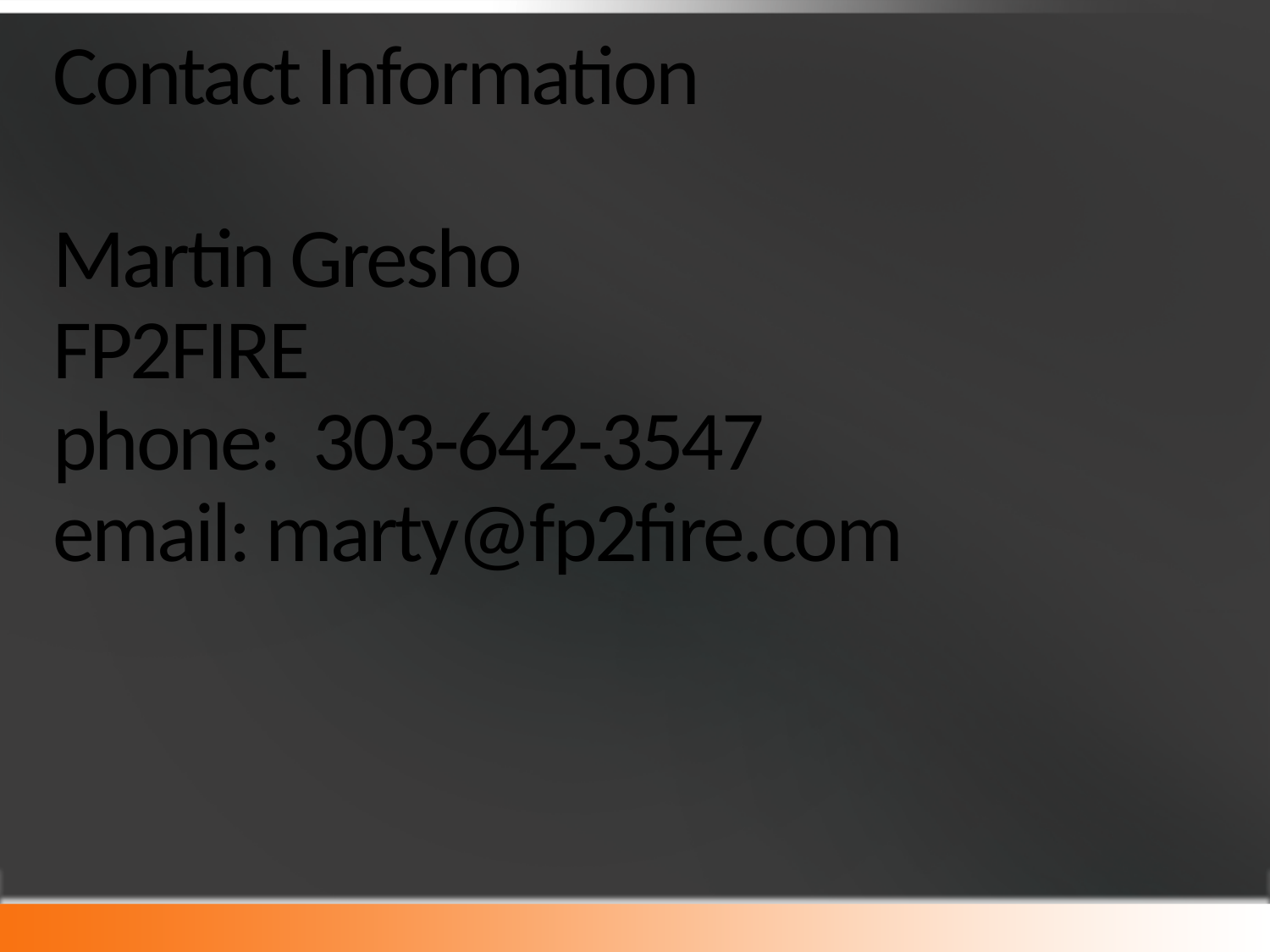

# Contact Information Martin Gresho FP2FIRE phone:  303-642-3547 email: marty@fp2fire.com